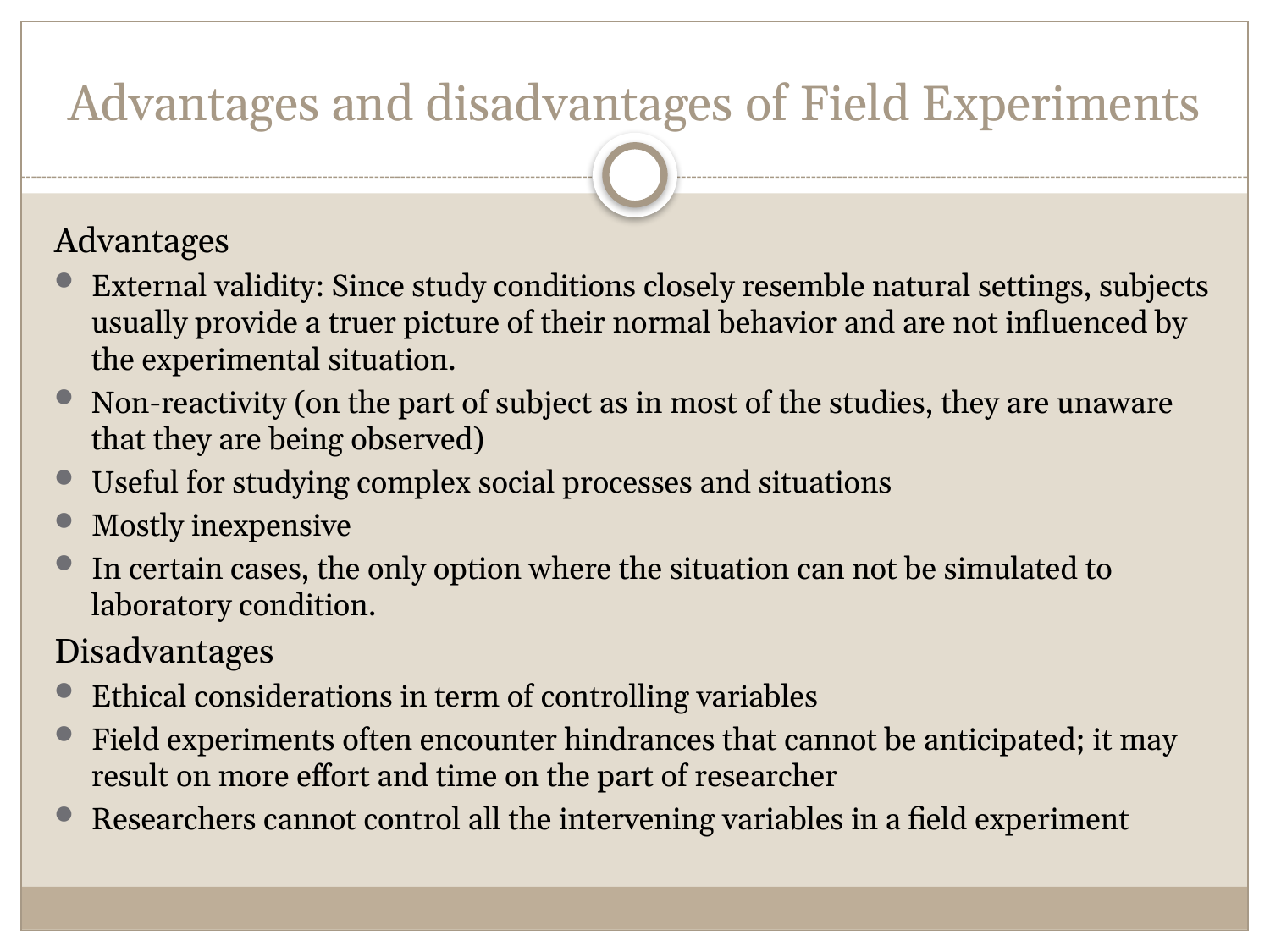

# Advantages and disadvantages of Field Experiments
Advantages
External validity: Since study conditions closely resemble natural settings, subjects usually provide a truer picture of their normal behavior and are not influenced by the experimental situation.
Non-reactivity (on the part of subject as in most of the studies, they are unaware that they are being observed)
Useful for studying complex social processes and situations
Mostly inexpensive
In certain cases, the only option where the situation can not be simulated to laboratory condition.
Disadvantages
Ethical considerations in term of controlling variables
Field experiments often encounter hindrances that cannot be anticipated; it may result on more effort and time on the part of researcher
Researchers cannot control all the intervening variables in a field experiment